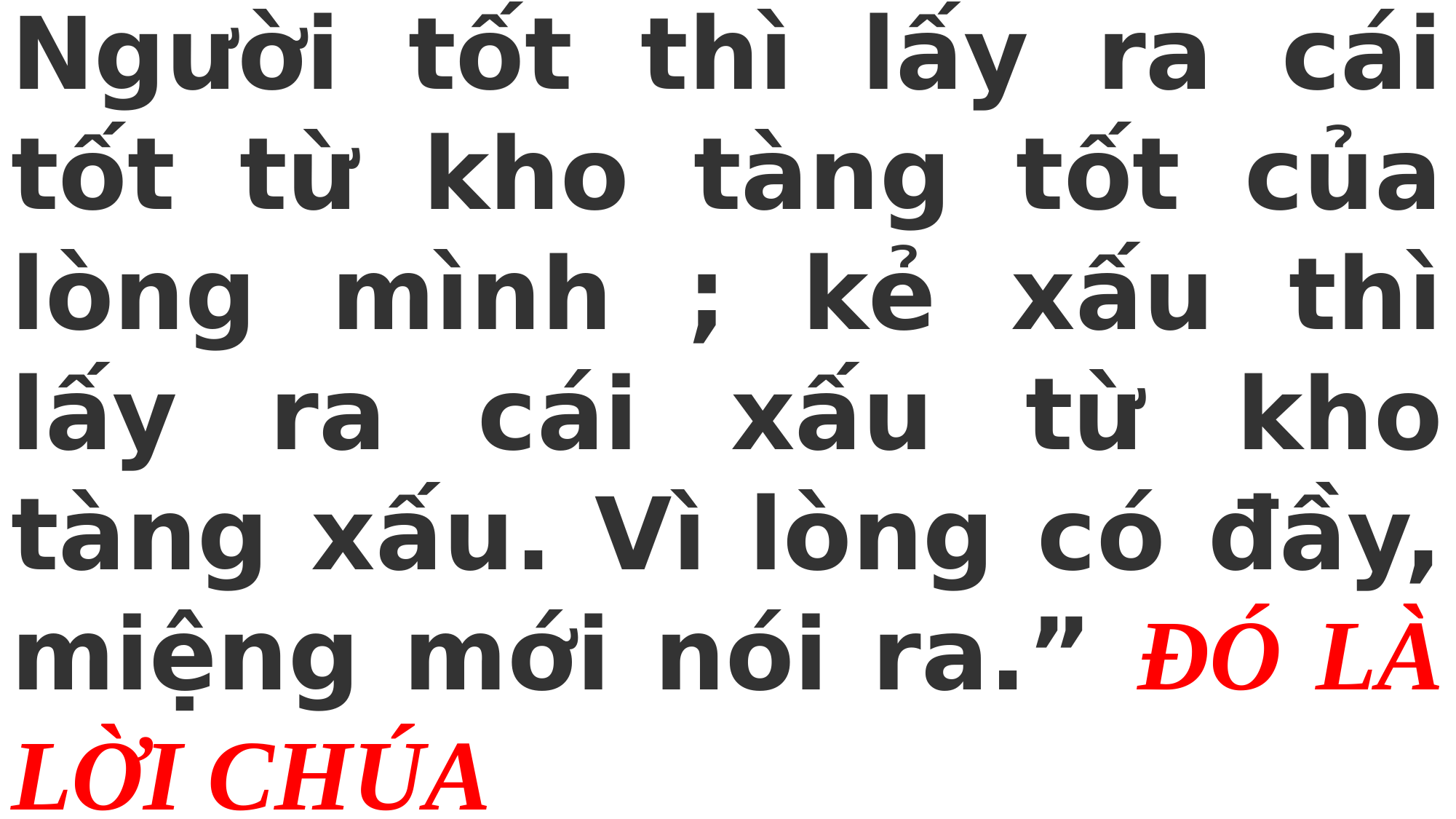

# Người tốt thì lấy ra cái tốt từ kho tàng tốt của lòng mình ; kẻ xấu thì lấy ra cái xấu từ kho tàng xấu. Vì lòng có đầy, miệng mới nói ra.” ĐÓ LÀ LỜI CHÚA